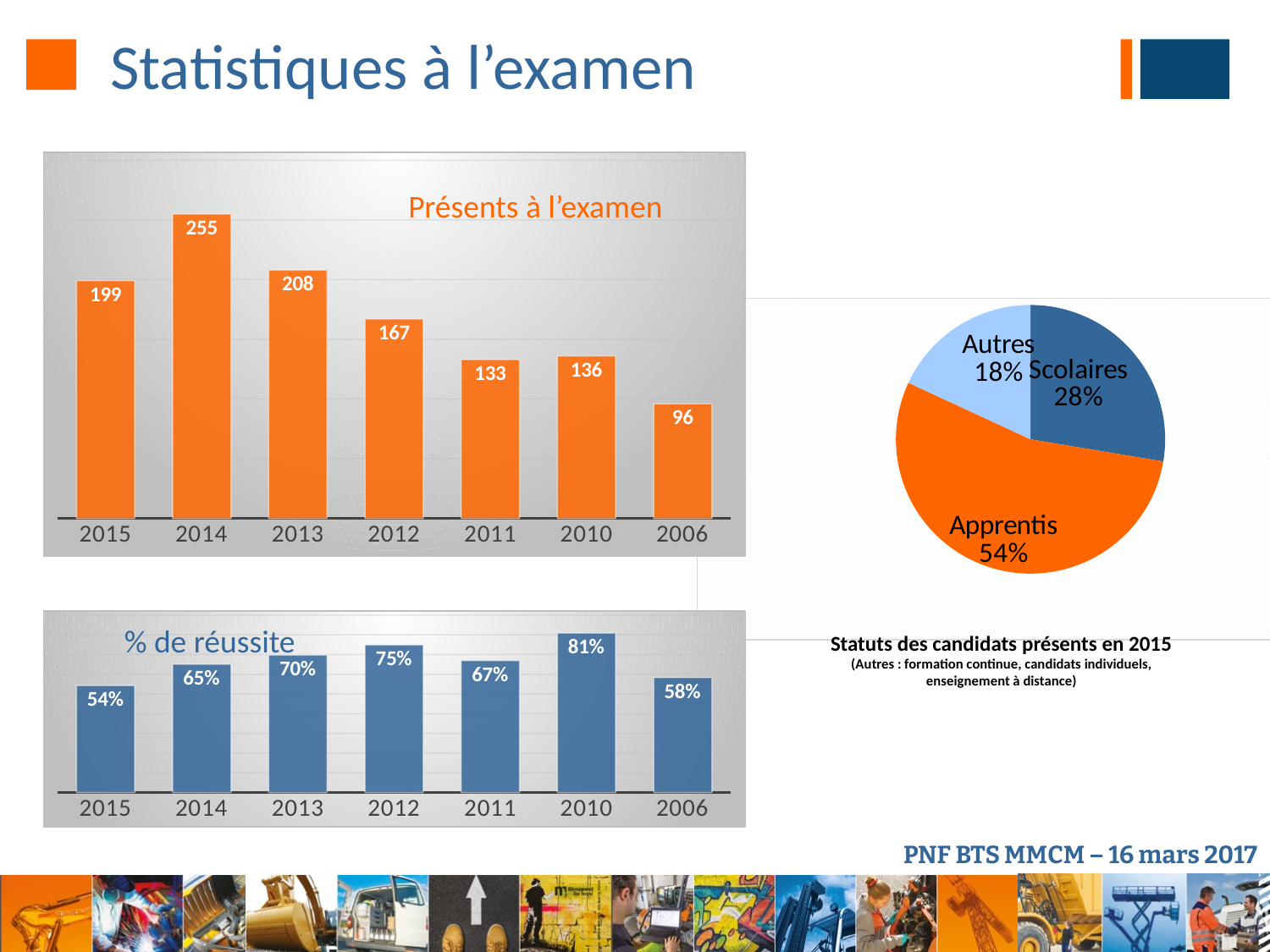

# Statistiques à l’examen

### Chart

| Category |  |
|---|---|
| 2015 | 199.0 |
| 2014 | 255.0 |
| 2013 | 208.0 |
| 2012 | 167.0 |
| 2011 | 133.0 |
| 2010 | 136.0 |
| 2006 | 96.0 |
Présents à l’examen

### Chart

| Category |  |
|---|---|
| Scolaires | 55.0 |
| Apprentis | 108.0 |
| Autres | 36.0 |

### Chart

| Category |  |
|---|---|
| 2015 | 0.542713567839196 |
| 2014 | 0.650980392156863 |
| 2013 | 0.697115384615384 |
| 2012 | 0.748502994011976 |
| 2011 | 0.669172932330827 |
| 2010 | 0.808823529411765 |
| 2006 | 0.583333333333333 |
% de réussite
Statuts des candidats présents en 2015
(Autres : formation continue, candidats individuels, enseignement à distance)